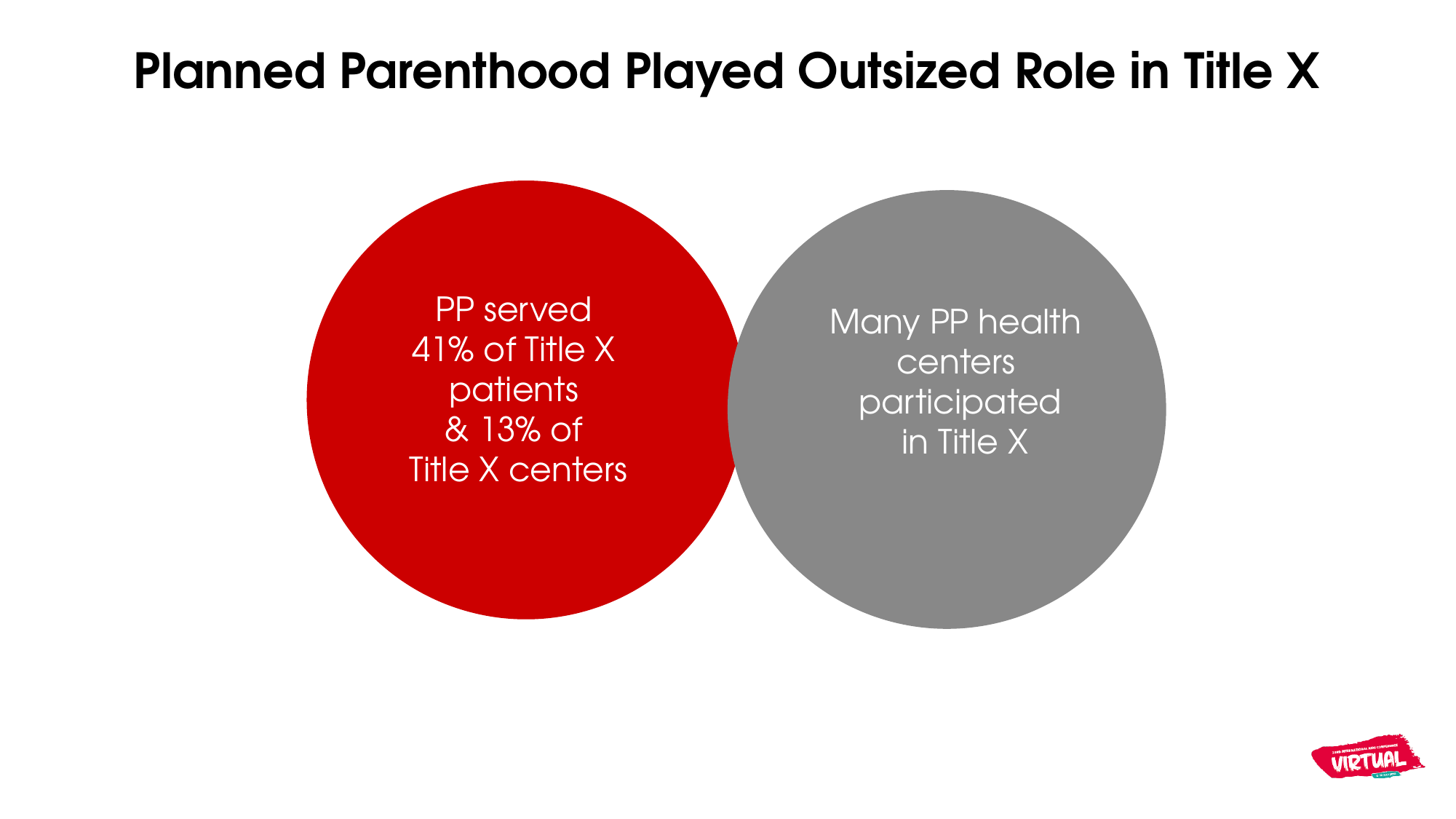

# Planned Parenthood Played Outsized Role in Title X

PP served
41% of Title X
patients
& 13% of
Title X centers
Many PP health
centers
participated
 in Title X